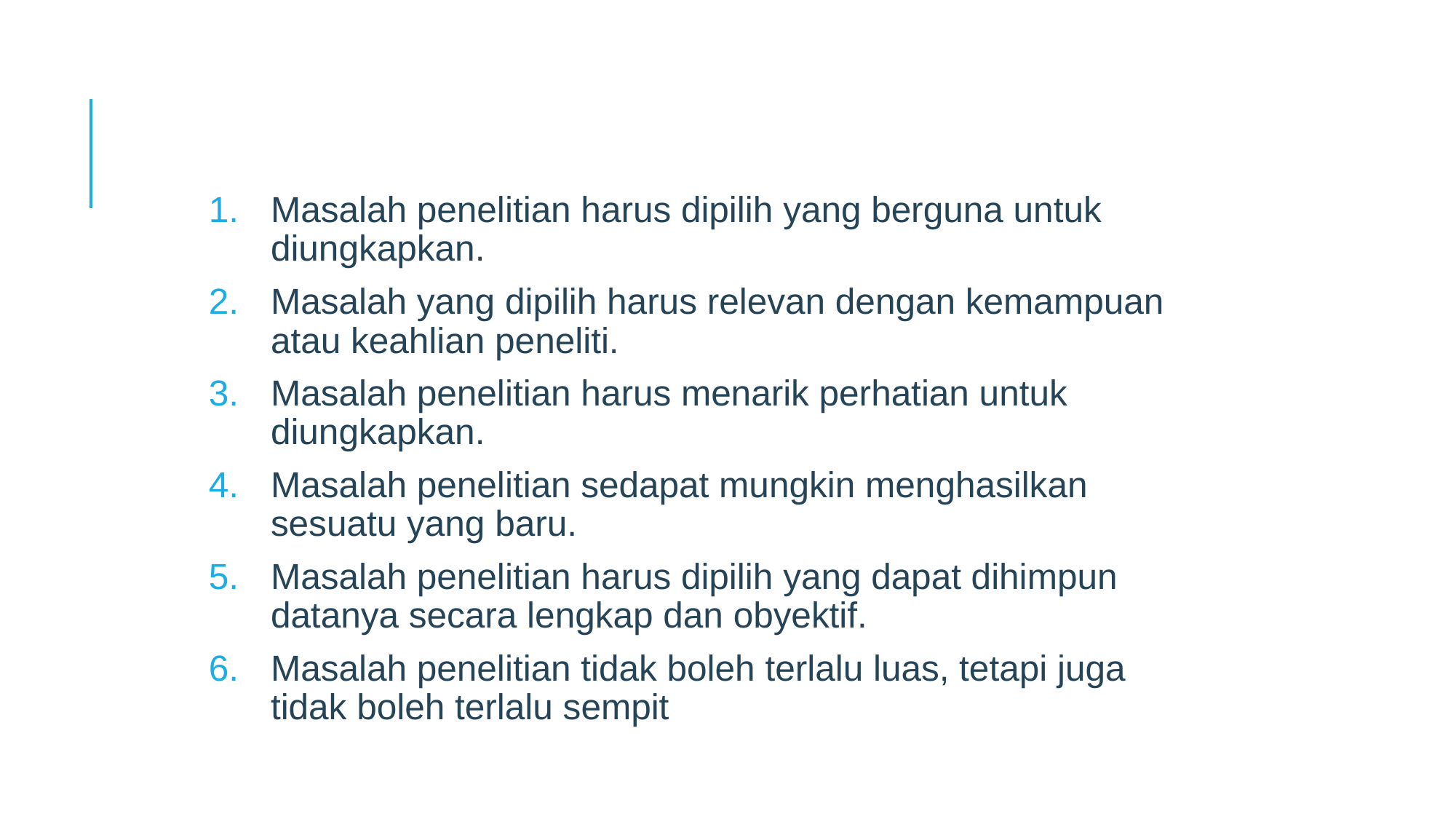

Masalah penelitian harus dipilih yang berguna untuk diungkapkan.
Masalah yang dipilih harus relevan dengan kemampuan atau keahlian peneliti.
Masalah penelitian harus menarik perhatian untuk diungkapkan.
Masalah penelitian sedapat mungkin menghasilkan sesuatu yang baru.
Masalah penelitian harus dipilih yang dapat dihimpun datanya secara lengkap dan obyektif.
Masalah penelitian tidak boleh terlalu luas, tetapi juga tidak boleh terlalu sempit